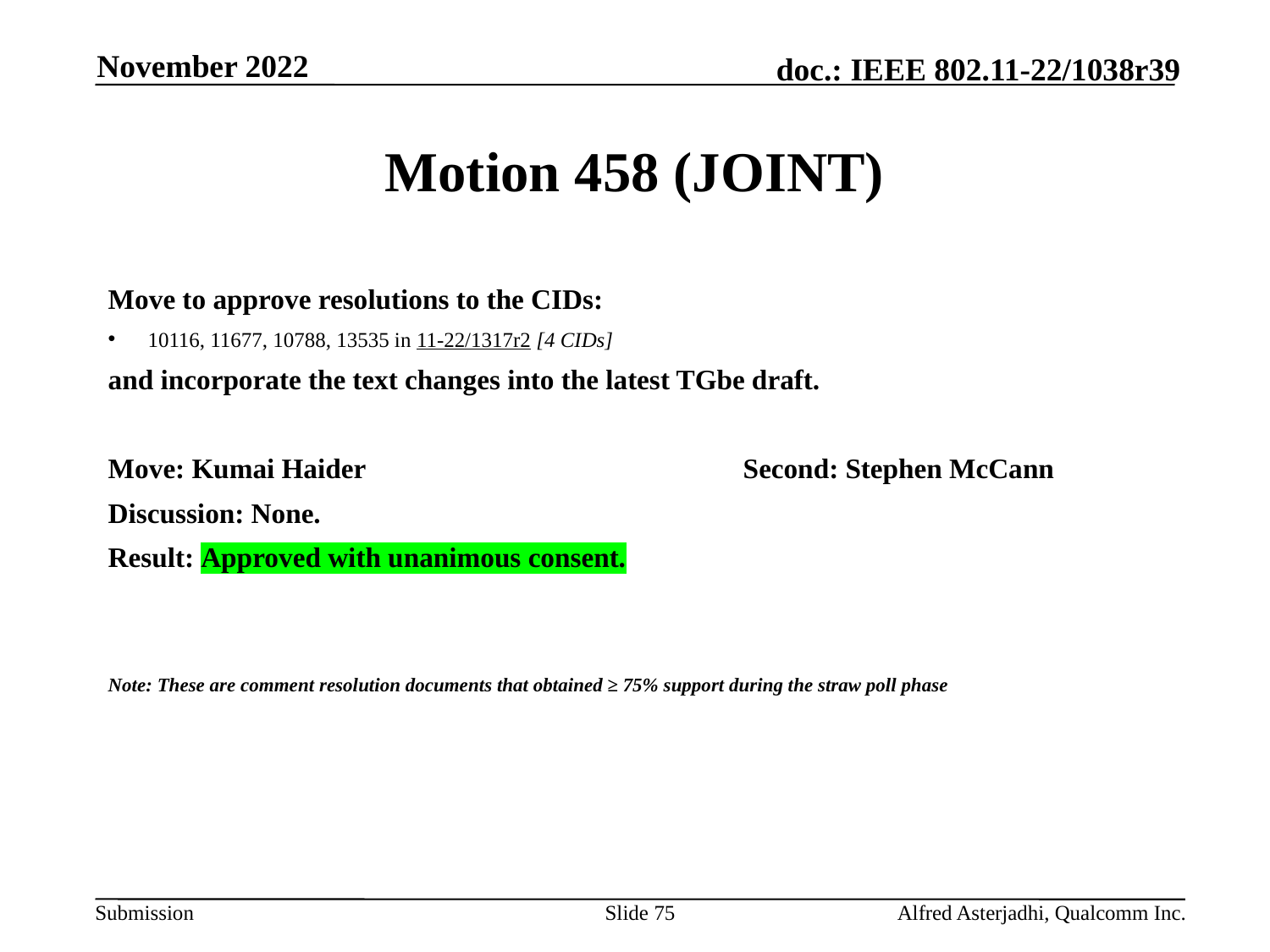

November 2022
# Motion 458 (JOINT)
Move to approve resolutions to the CIDs:
10116, 11677, 10788, 13535 in 11-22/1317r2 [4 CIDs]
and incorporate the text changes into the latest TGbe draft.

Move: Kumai Haider			Second: Stephen McCann
Discussion: None.
Result: Approved with unanimous consent.

Note: These are comment resolution documents that obtained ≥ 75% support during the straw poll phase
Slide 75
Alfred Asterjadhi, Qualcomm Inc.